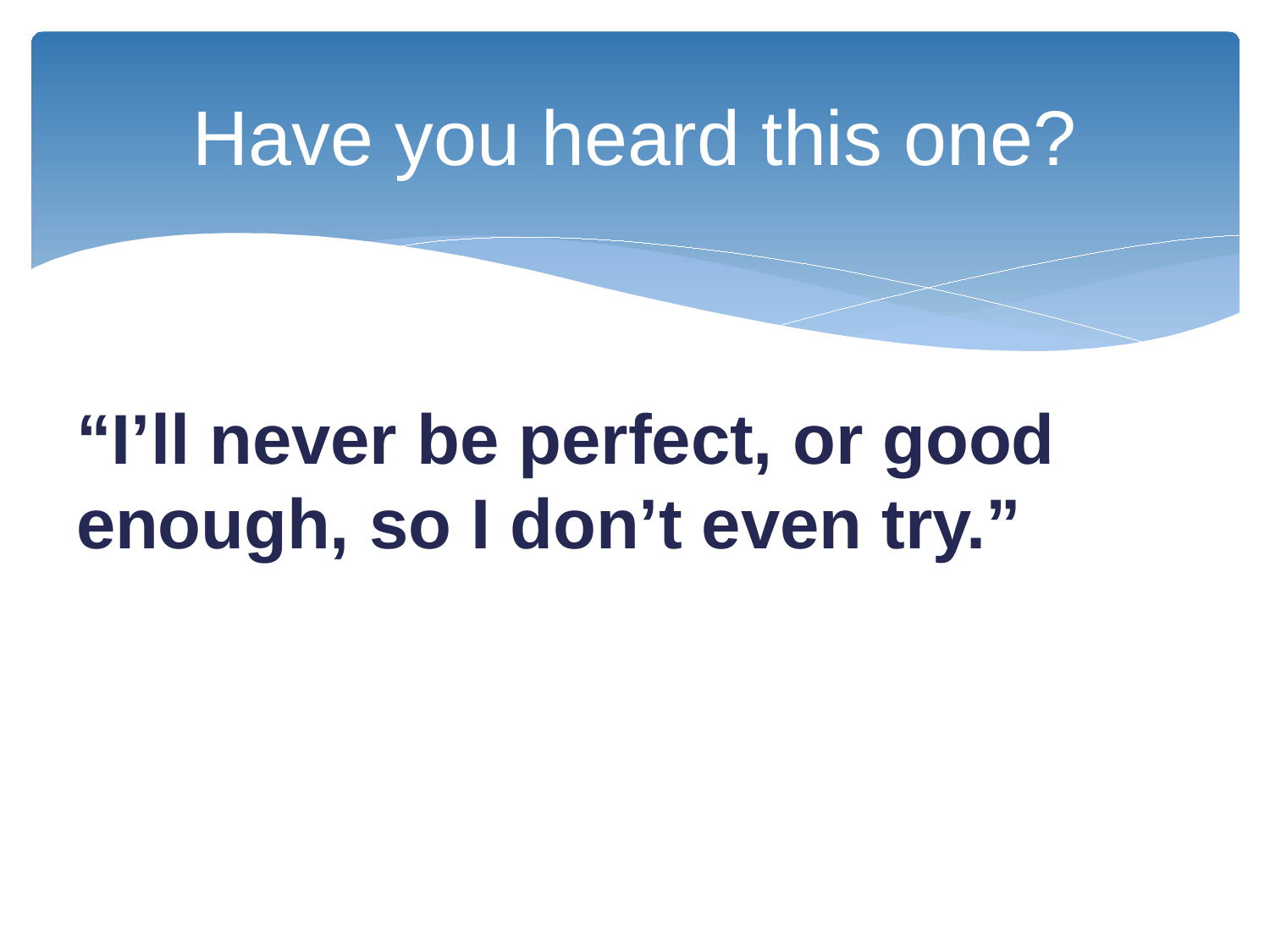

# Have you heard this one?

“I’ll never be perfect, or good enough, so I don’t even try.”